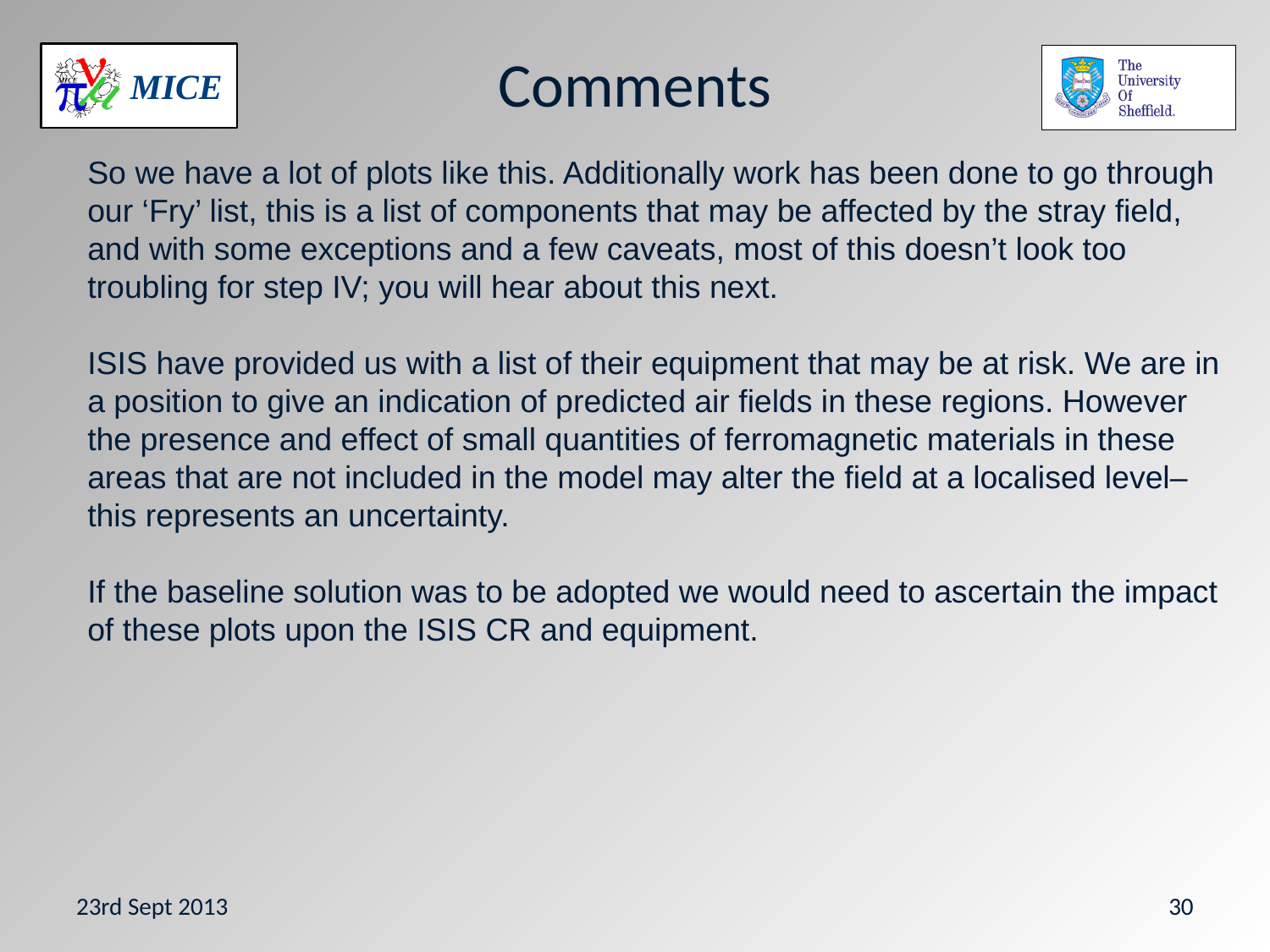

# Comments
So we have a lot of plots like this. Additionally work has been done to go through our ‘Fry’ list, this is a list of components that may be affected by the stray field, and with some exceptions and a few caveats, most of this doesn’t look too troubling for step IV; you will hear about this next.

ISIS have provided us with a list of their equipment that may be at risk. We are in a position to give an indication of predicted air fields in these regions. However the presence and effect of small quantities of ferromagnetic materials in these areas that are not included in the model may alter the field at a localised level– this represents an uncertainty.

If the baseline solution was to be adopted we would need to ascertain the impact of these plots upon the ISIS CR and equipment.

23rd Sept 2013
30